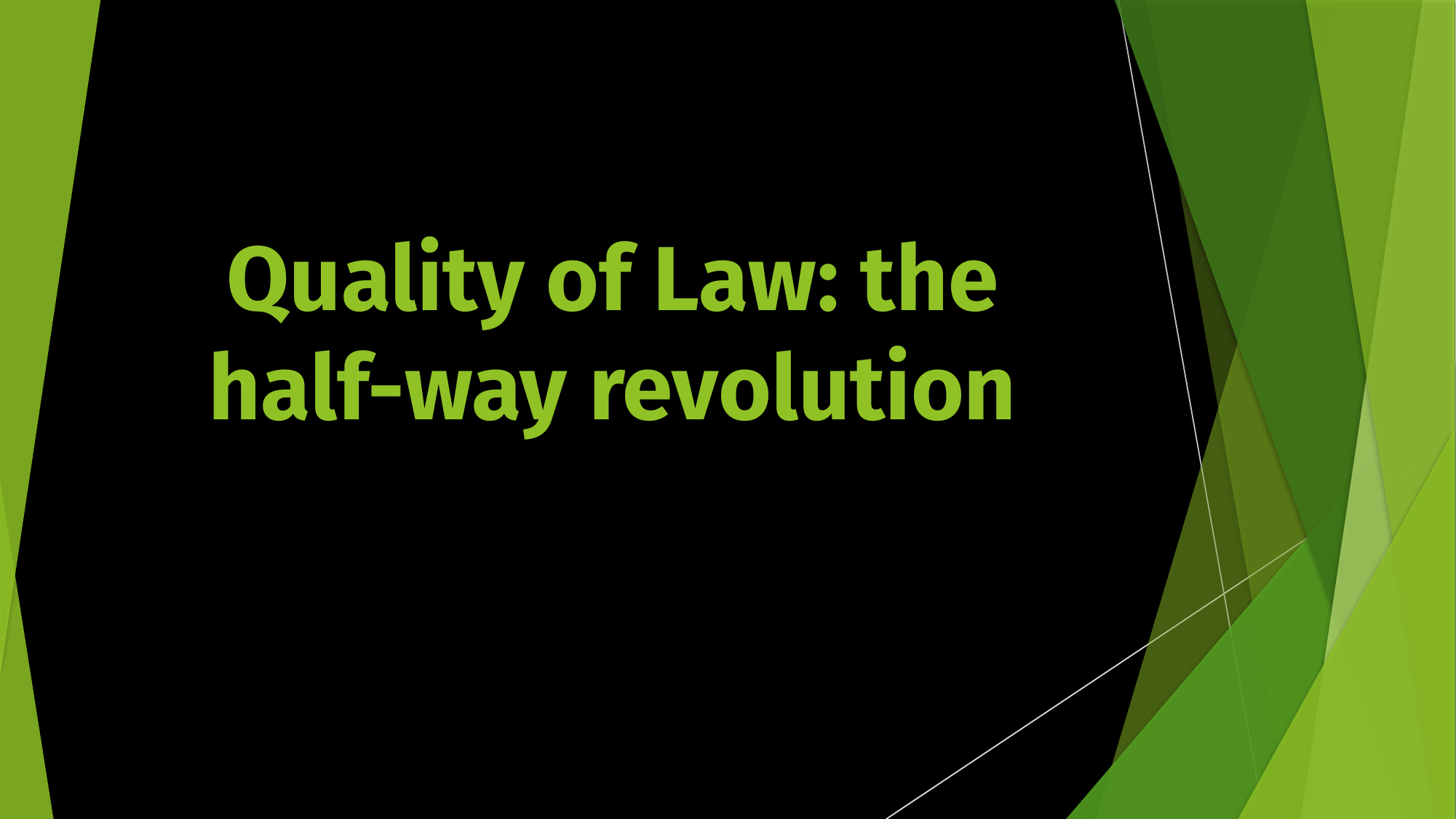

# Quality of Law: the half-way revolution